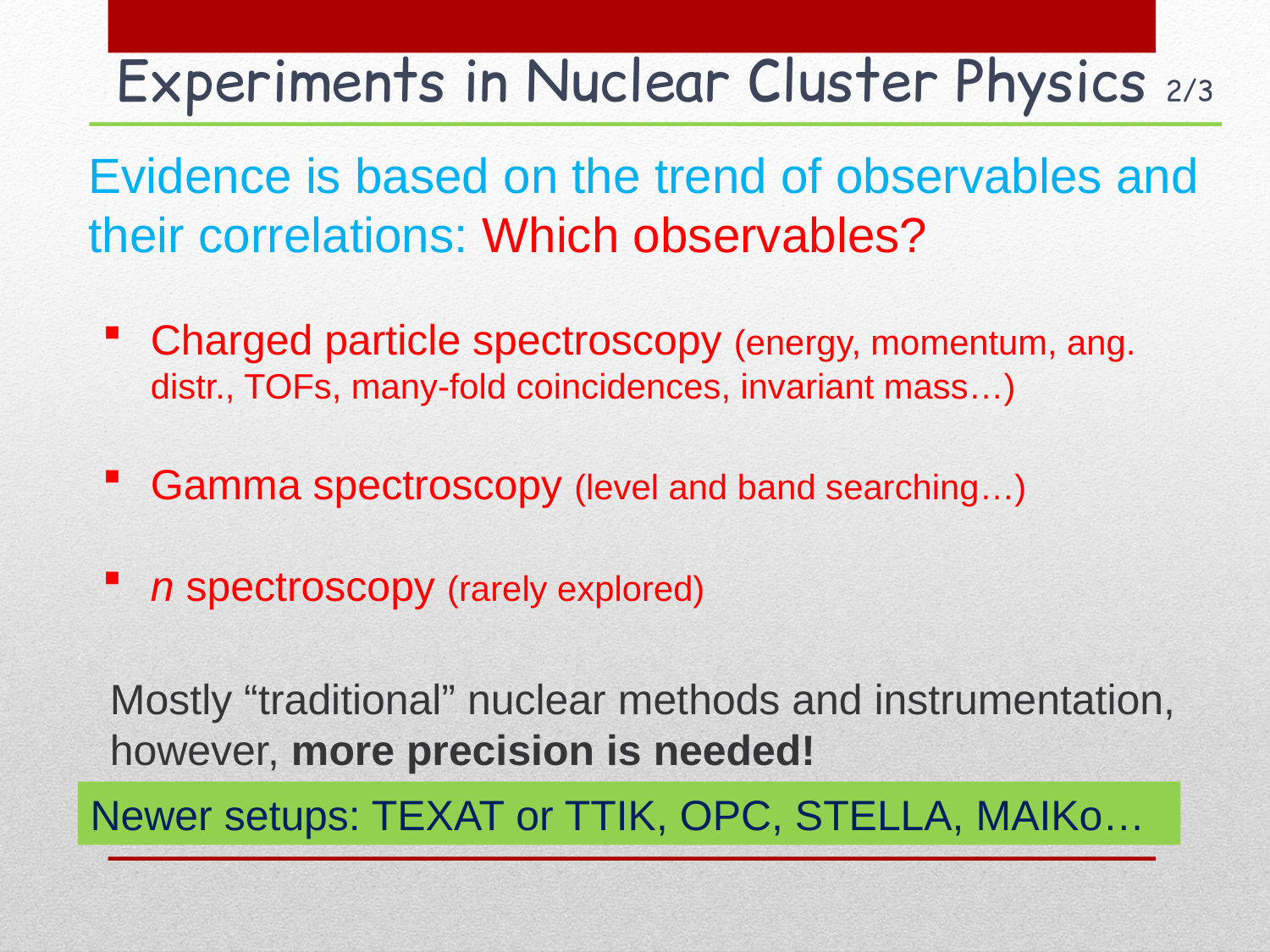

Experiments in Nuclear Cluster Physics 2/3

Evidence is based on the trend of observables and their correlations: Which observables?
Charged particle spectroscopy (energy, momentum, ang. distr., TOFs, many-fold coincidences, invariant mass…)

Gamma spectroscopy (level and band searching…)

n spectroscopy (rarely explored)
Mostly “traditional” nuclear methods and instrumentation, however, more precision is needed!
Newer setups: TEXAT or TTIK, OPC, STELLA, MAIKo…